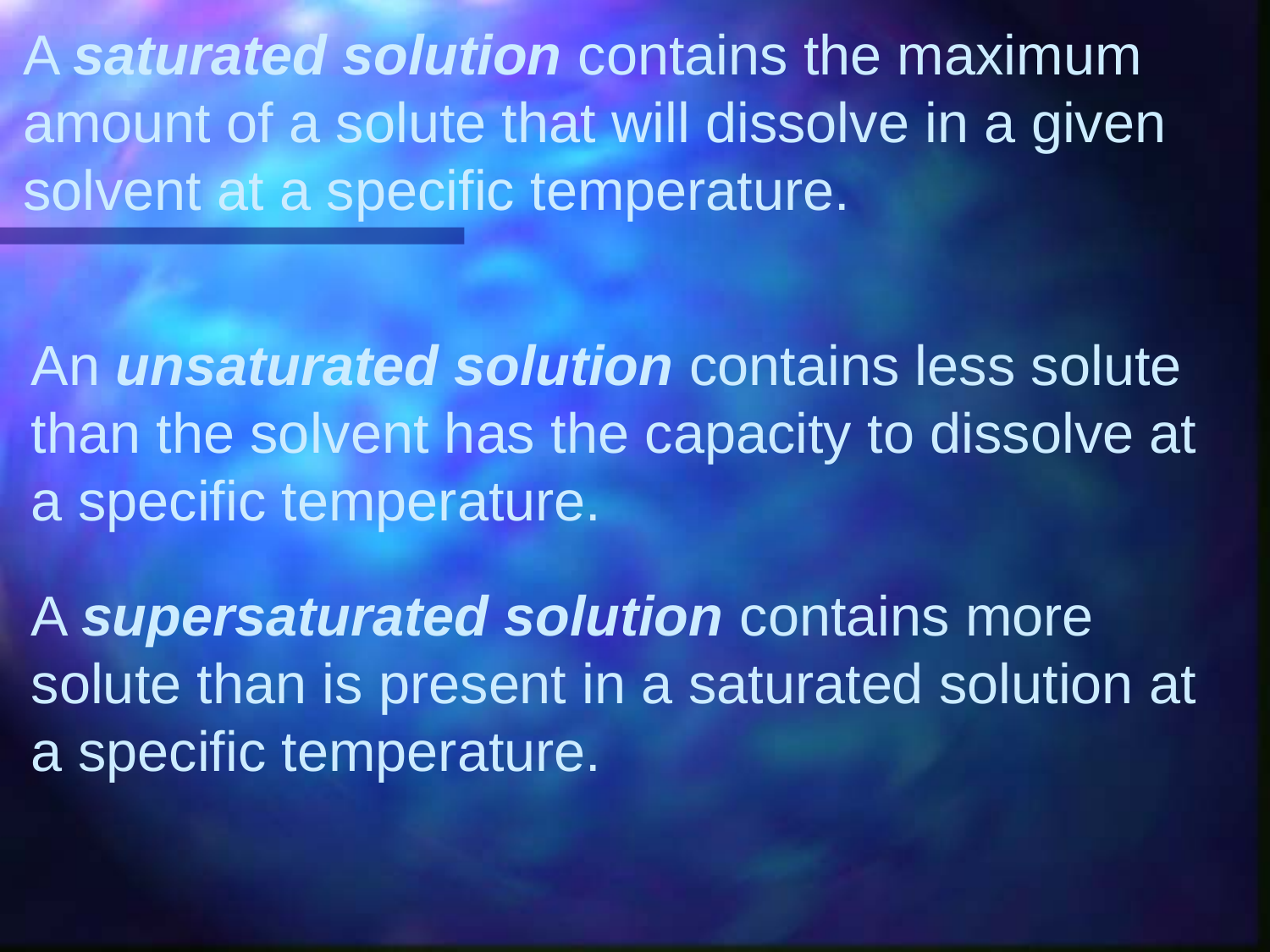

A saturated solution contains the maximum amount of a solute that will dissolve in a given solvent at a specific temperature.
An unsaturated solution contains less solute than the solvent has the capacity to dissolve at a specific temperature.
A supersaturated solution contains more solute than is present in a saturated solution at a specific temperature.